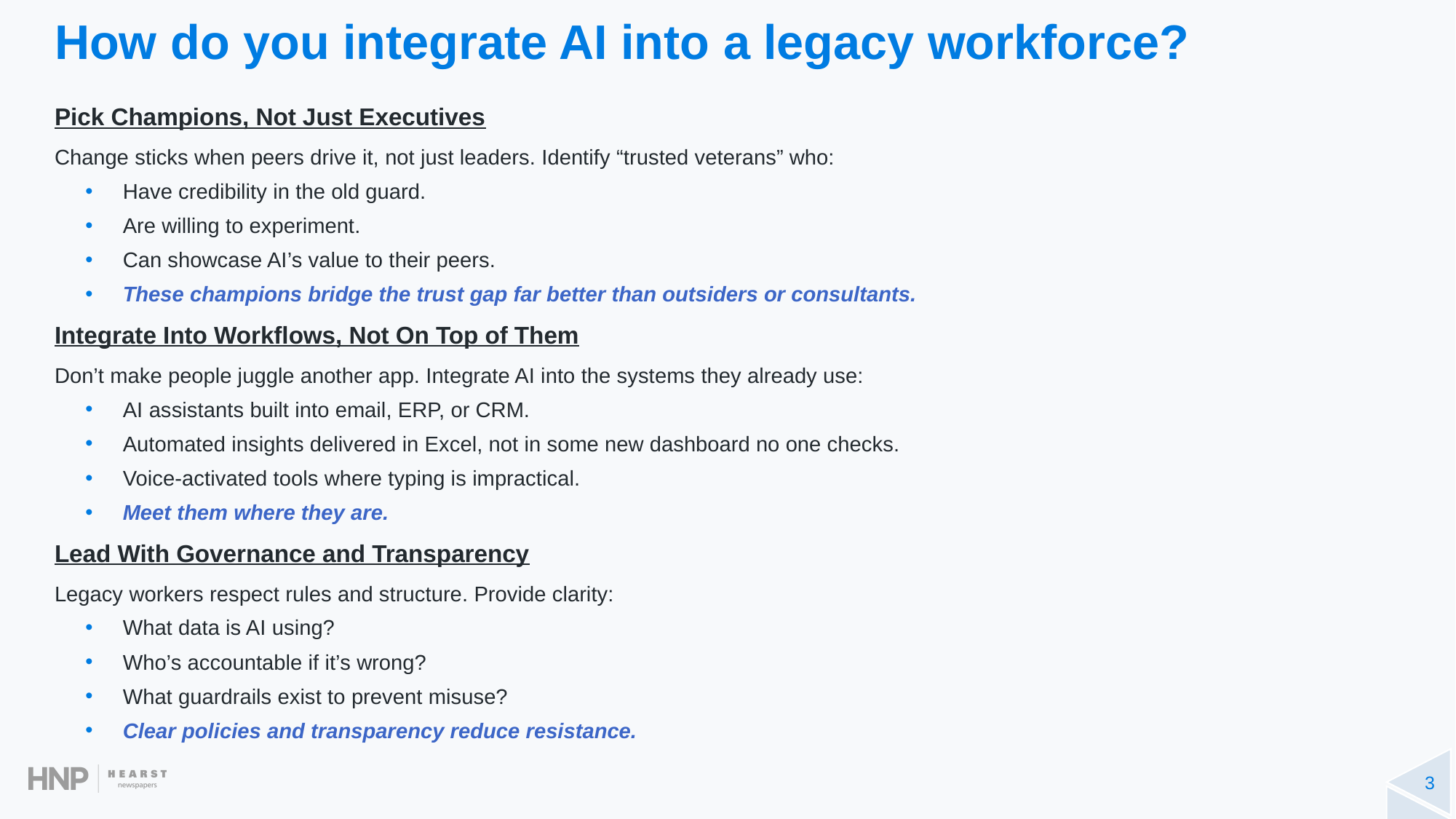

How do you integrate AI into a legacy workforce?

Pick Champions, Not Just Executives
Change sticks when peers drive it, not just leaders. Identify “trusted veterans” who:
Have credibility in the old guard.
Are willing to experiment.
Can showcase AI’s value to their peers.
These champions bridge the trust gap far better than outsiders or consultants.
Integrate Into Workflows, Not On Top of Them
Don’t make people juggle another app. Integrate AI into the systems they already use:
AI assistants built into email, ERP, or CRM.
Automated insights delivered in Excel, not in some new dashboard no one checks.
Voice-activated tools where typing is impractical.
Meet them where they are.
Lead With Governance and Transparency
Legacy workers respect rules and structure. Provide clarity:
What data is AI using?
Who’s accountable if it’s wrong?
What guardrails exist to prevent misuse?
Clear policies and transparency reduce resistance.